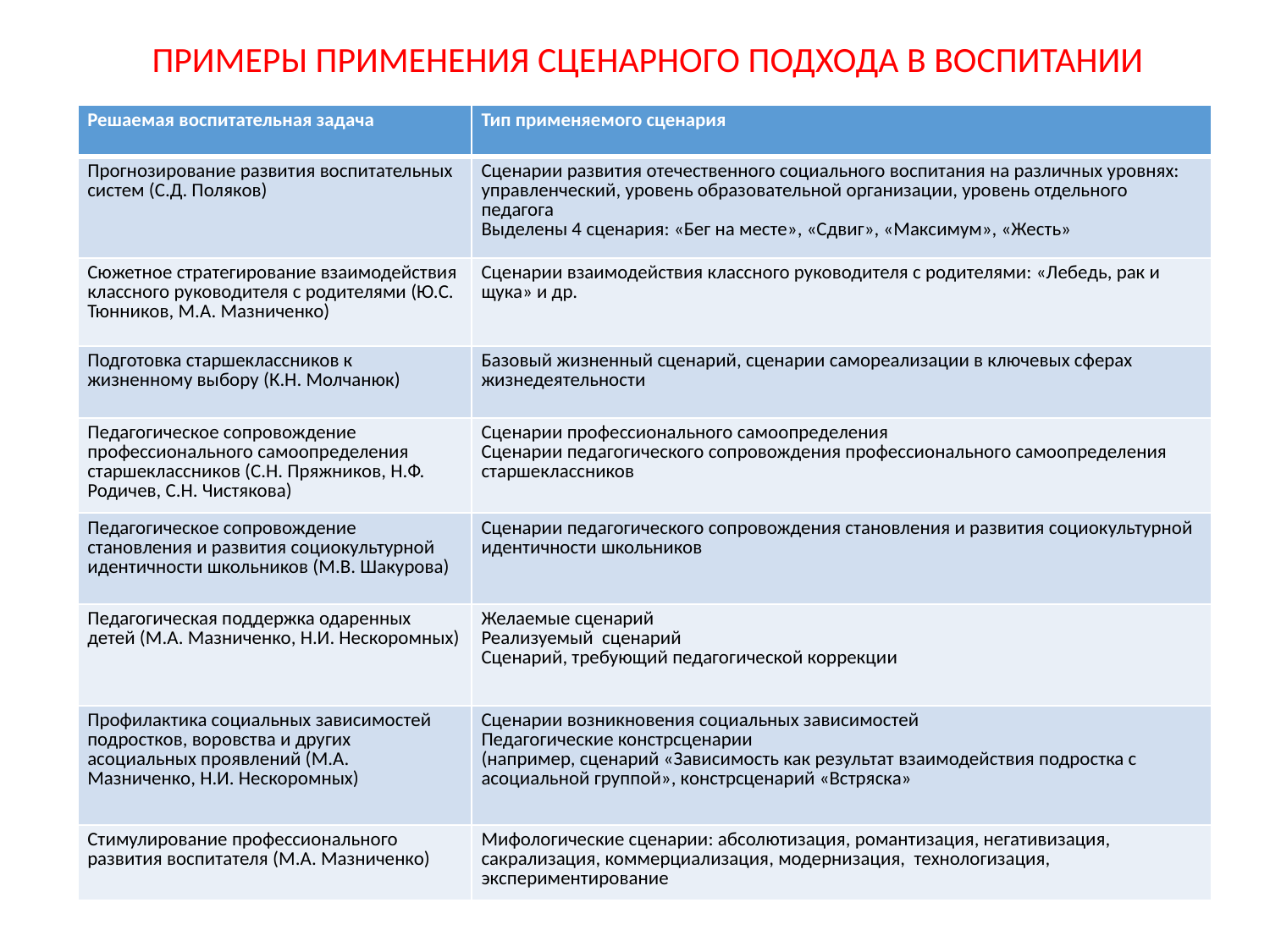

# ПРИМЕРЫ ПРИМЕНЕНИЯ СЦЕНАРНОГО ПОДХОДА В ВОСПИТАНИИ
| Решаемая воспитательная задача | Тип применяемого сценария |
| --- | --- |
| Прогнозирование развития воспитательных систем (С.Д. Поляков) | Сценарии развития отечественного социального воспитания на различных уровнях: управленческий, уровень образовательной организации, уровень отдельного педагога Выделены 4 сценария: «Бег на месте», «Сдвиг», «Максимум», «Жесть» |
| Сюжетное стратегирование взаимодействия классного руководителя с родителями (Ю.С. Тюнников, М.А. Мазниченко) | Сценарии взаимодействия классного руководителя с родителями: «Лебедь, рак и щука» и др. |
| Подготовка старшеклассников к жизненному выбору (К.Н. Молчанюк) | Базовый жизненный сценарий, сценарии самореализации в ключевых сферах жизнедеятельности |
| Педагогическое сопровождение профессионального самоопределения старшеклассников (С.Н. Пряжников, Н.Ф. Родичев, С.Н. Чистякова) | Сценарии профессионального самоопределения Сценарии педагогического сопровождения профессионального самоопределения старшеклассников |
| Педагогическое сопровождение становления и развития социокультурной идентичности школьников (М.В. Шакурова) | Сценарии педагогического сопровождения становления и развития социокультурной идентичности школьников |
| Педагогическая поддержка одаренных детей (М.А. Мазниченко, Н.И. Нескоромных) | Желаемые сценарий Реализуемый сценарий Сценарий, требующий педагогической коррекции |
| Профилактика социальных зависимостей подростков, воровства и других асоциальных проявлений (М.А. Мазниченко, Н.И. Нескоромных) | Сценарии возникновения социальных зависимостей Педагогические констрсценарии (например, сценарий «Зависимость как результат взаимодействия подростка с асоциальной группой», констрсценарий «Встряска» |
| Стимулирование профессионального развития воспитателя (М.А. Мазниченко) | Мифологические сценарии: абсолютизация, романтизация, негативизация, сакрализация, коммерциализация, модернизация, технологизация, экспериментирование |